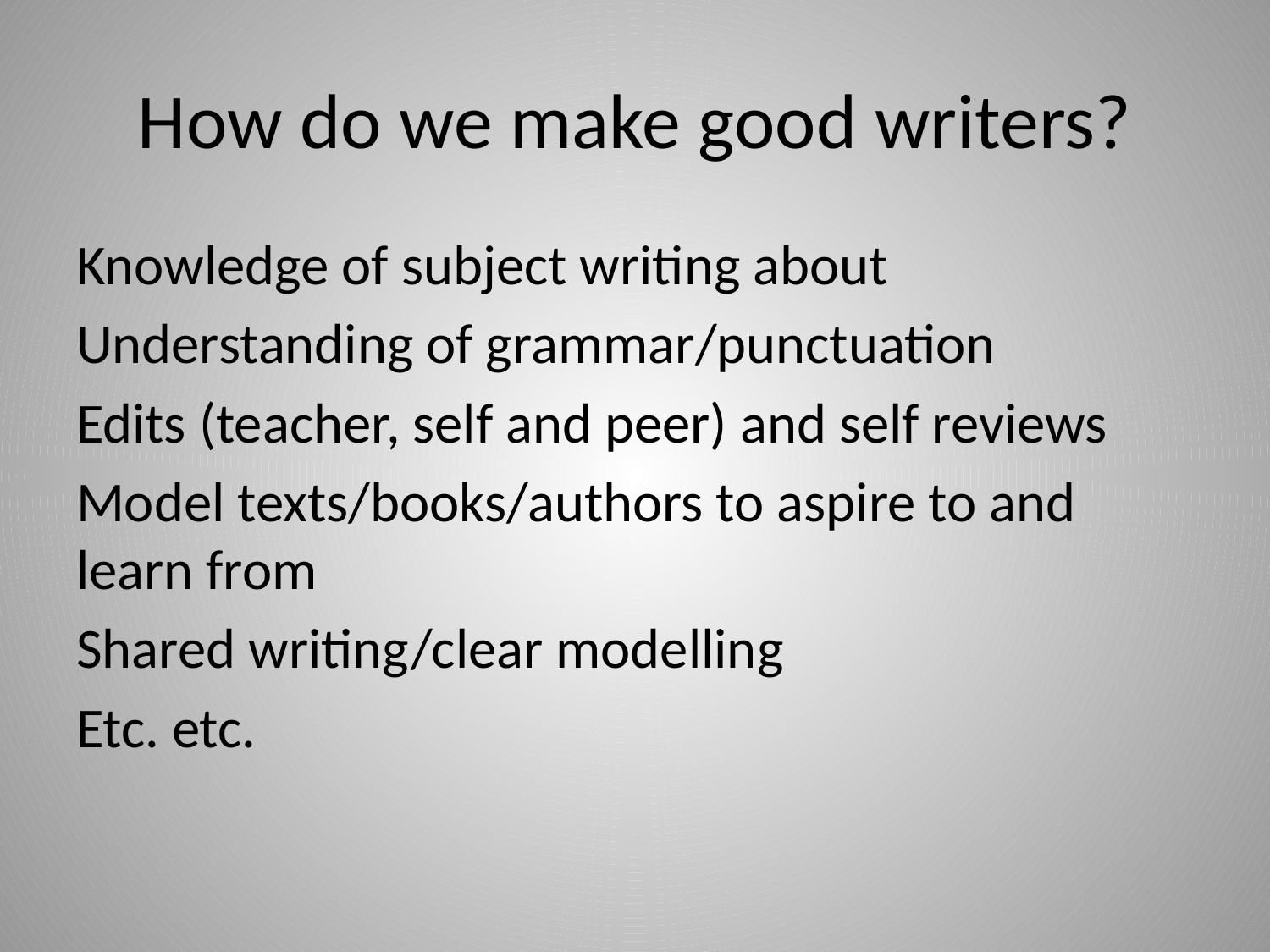

# How do we make good writers?
Knowledge of subject writing about
Understanding of grammar/punctuation
Edits (teacher, self and peer) and self reviews
Model texts/books/authors to aspire to and learn from
Shared writing/clear modelling
Etc. etc.